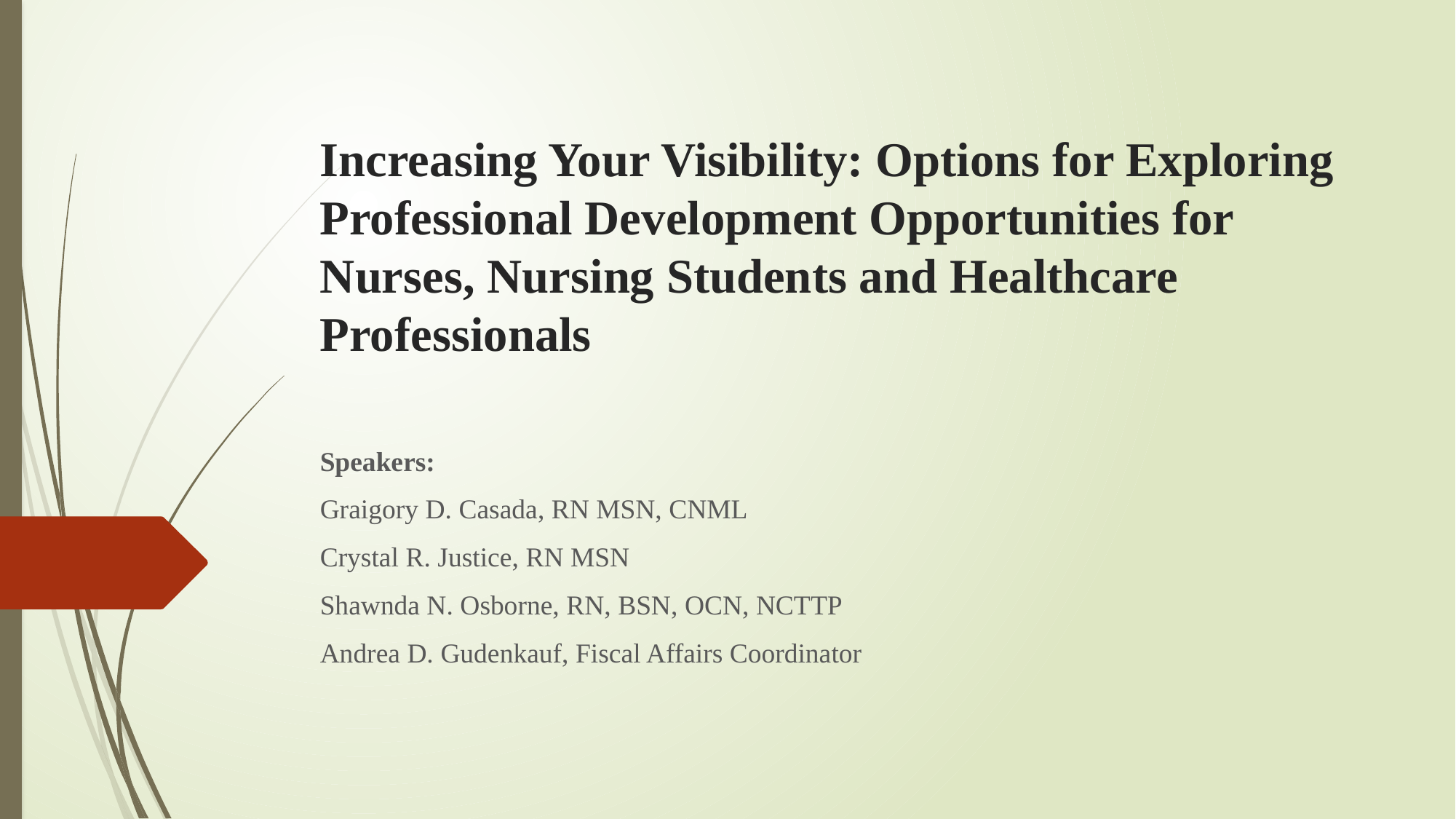

# Increasing Your Visibility: Options for Exploring Professional Development Opportunities for Nurses, Nursing Students and Healthcare Professionals
Speakers:
Graigory D. Casada, RN MSN, CNML
Crystal R. Justice, RN MSN
Shawnda N. Osborne, RN, BSN, OCN, NCTTP
Andrea D. Gudenkauf, Fiscal Affairs Coordinator